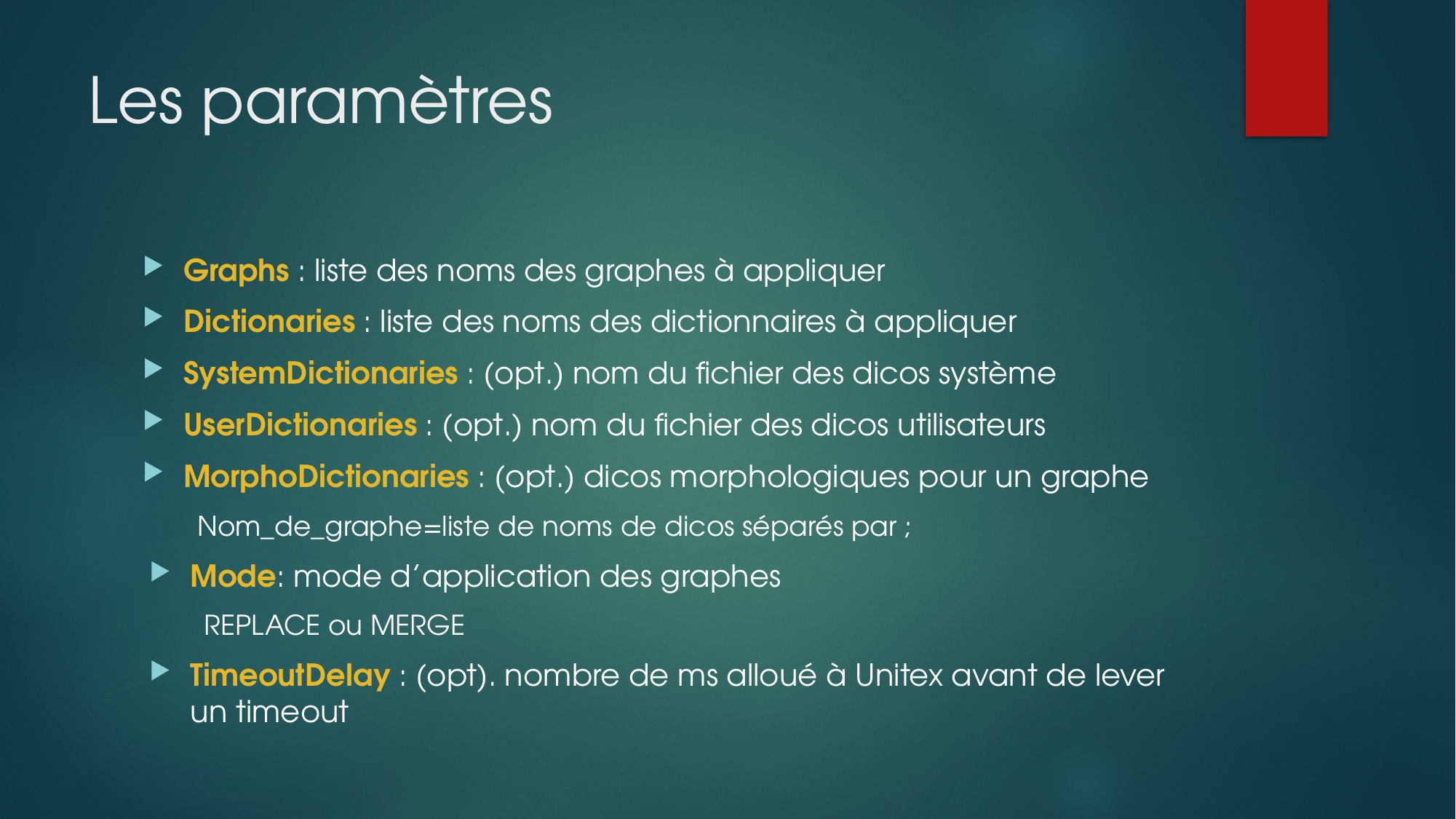

# Les paramètres
Graphs : liste des noms des graphes à appliquer
Dictionaries : liste des noms des dictionnaires à appliquer
SystemDictionaries : (opt.) nom du fichier des dicos système
UserDictionaries : (opt.) nom du fichier des dicos utilisateurs
MorphoDictionaries : (opt.) dicos morphologiques pour un graphe
Nom_de_graphe=liste de noms de dicos séparés par ;
Mode: mode d’application des graphes
REPLACE ou MERGE
TimeoutDelay : (opt). nombre de ms alloué à Unitex avant de lever un timeout